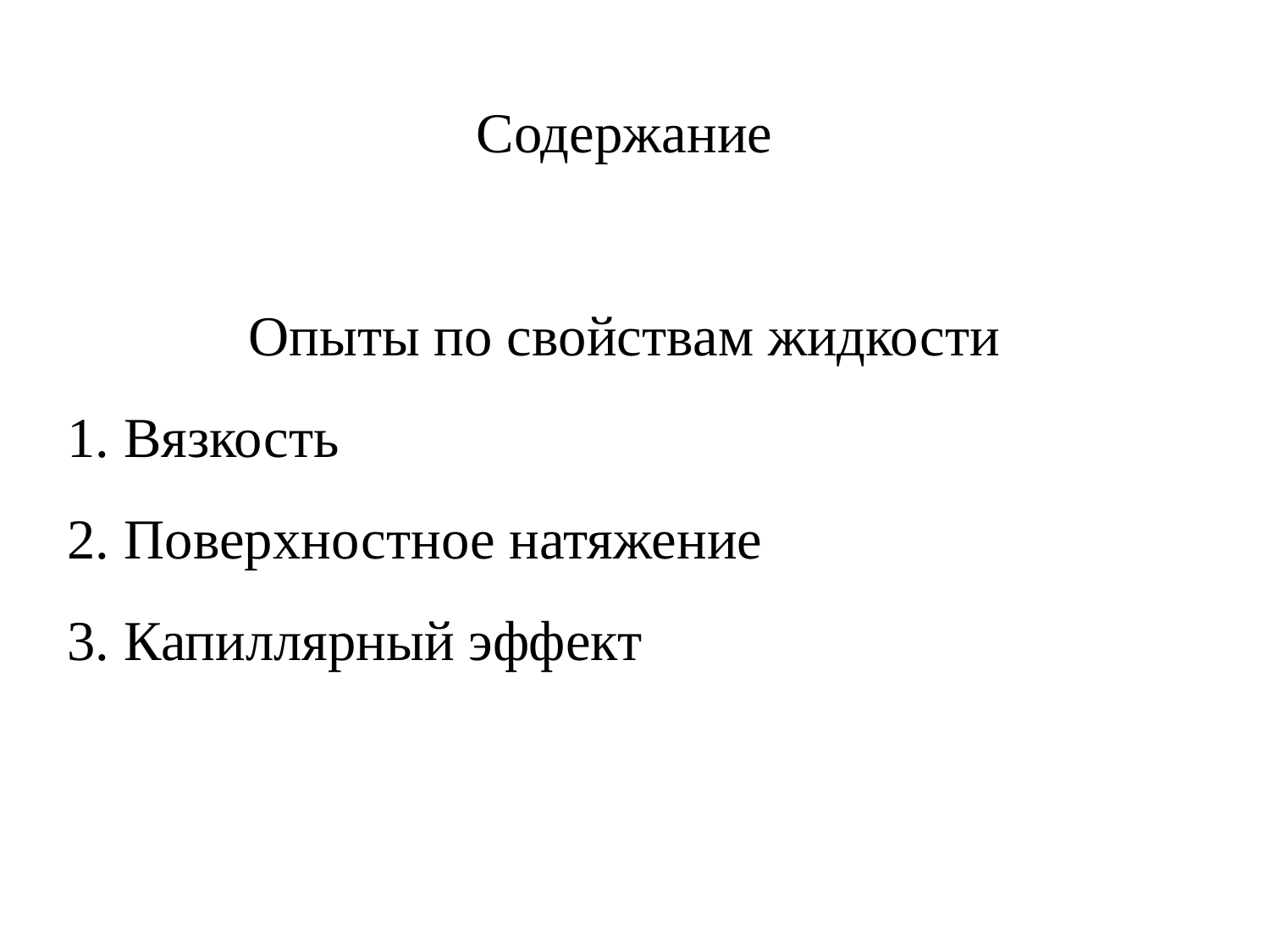

Содержание

Опыты по свойствам жидкости
1. Вязкость
2. Поверхностное натяжение
3. Капиллярный эффект